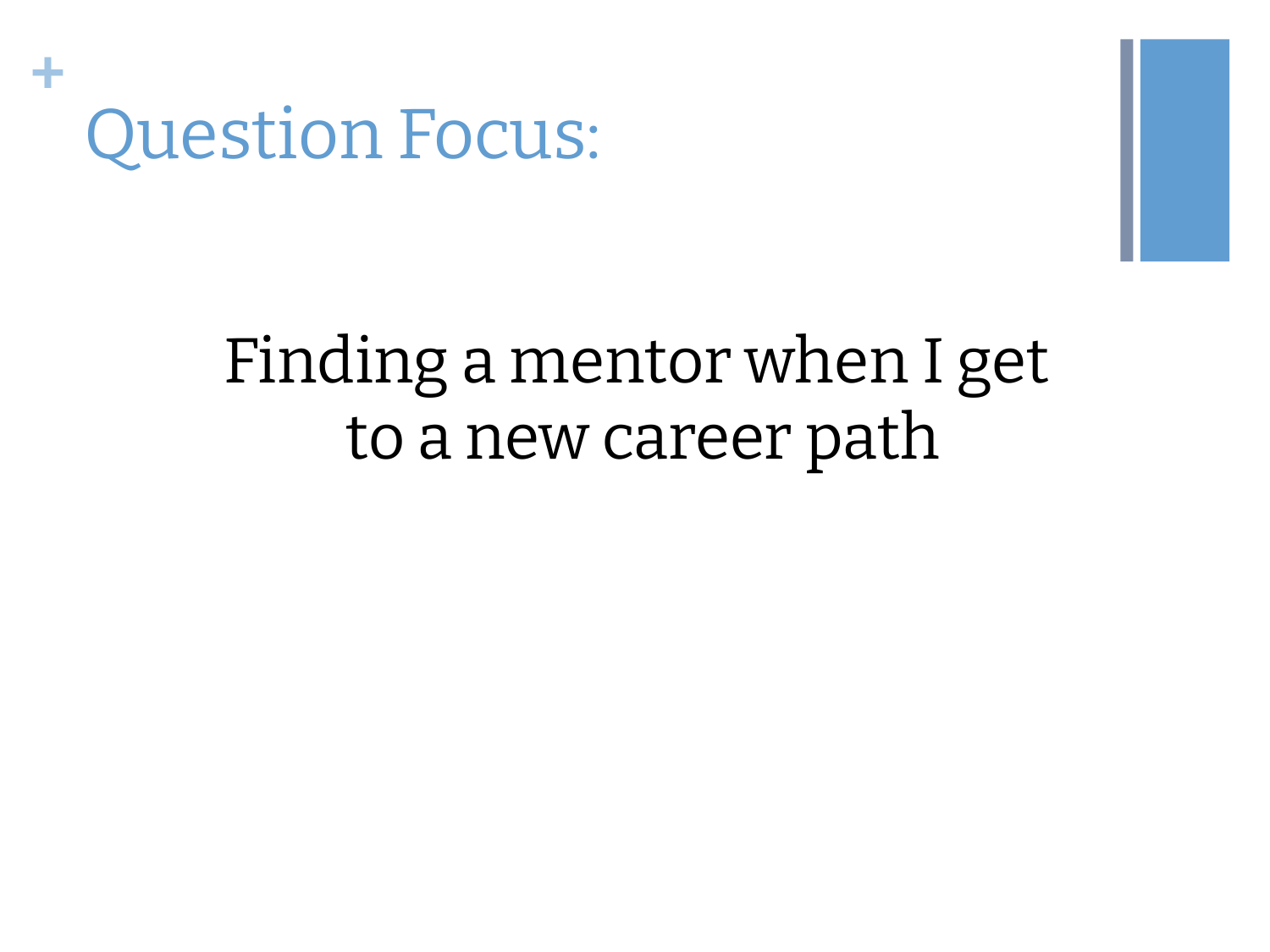

# Question Focus:
Finding a mentor when I get
 to a new career path